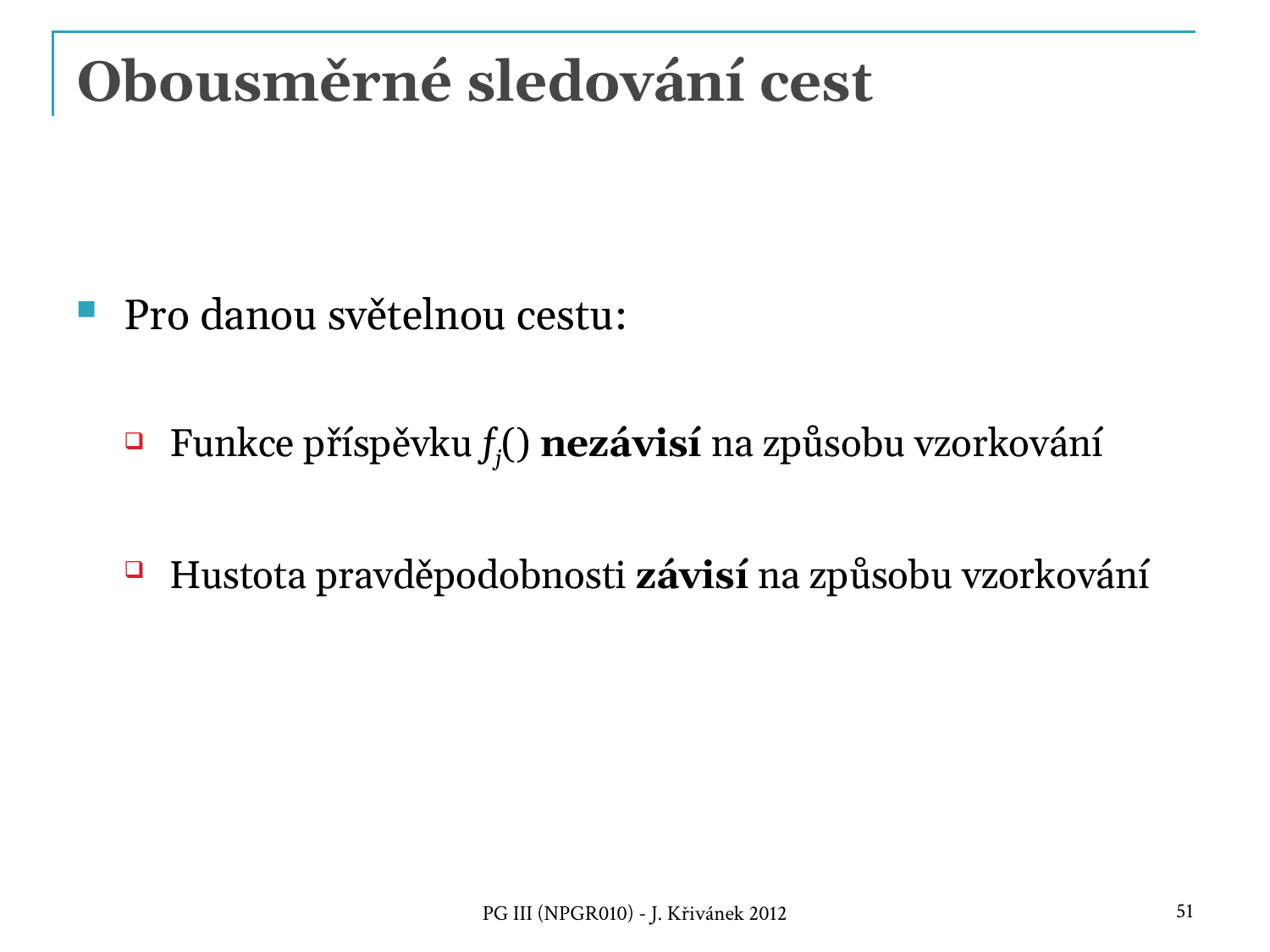

# Obousměrné sledování cest

Pro danou světelnou cestu:

Funkce příspěvku fj() nezávisí na způsobu vzorkování

Hustota pravděpodobnosti závisí na způsobu vzorkování

51
PG III (NPGR010) - J. Křivánek 2012